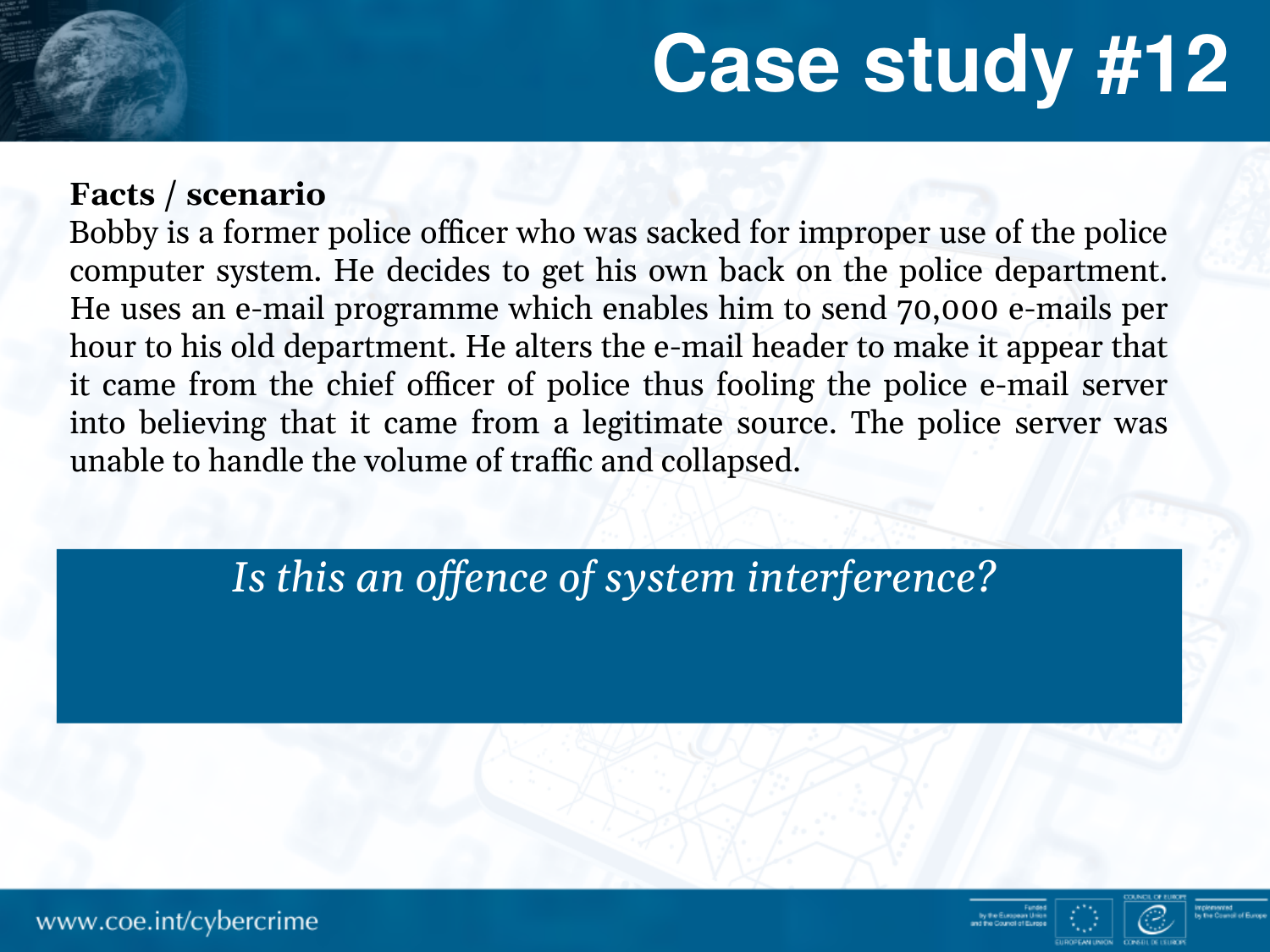

# Case study #12
Facts / scenario
Bobby is a former police officer who was sacked for improper use of the police computer system. He decides to get his own back on the police department. He uses an e-mail programme which enables him to send 70,000 e-mails per hour to his old department. He alters the e-mail header to make it appear that it came from the chief officer of police thus fooling the police e-mail server into believing that it came from a legitimate source. The police server was unable to handle the volume of traffic and collapsed.
Is this an offence of system interference?